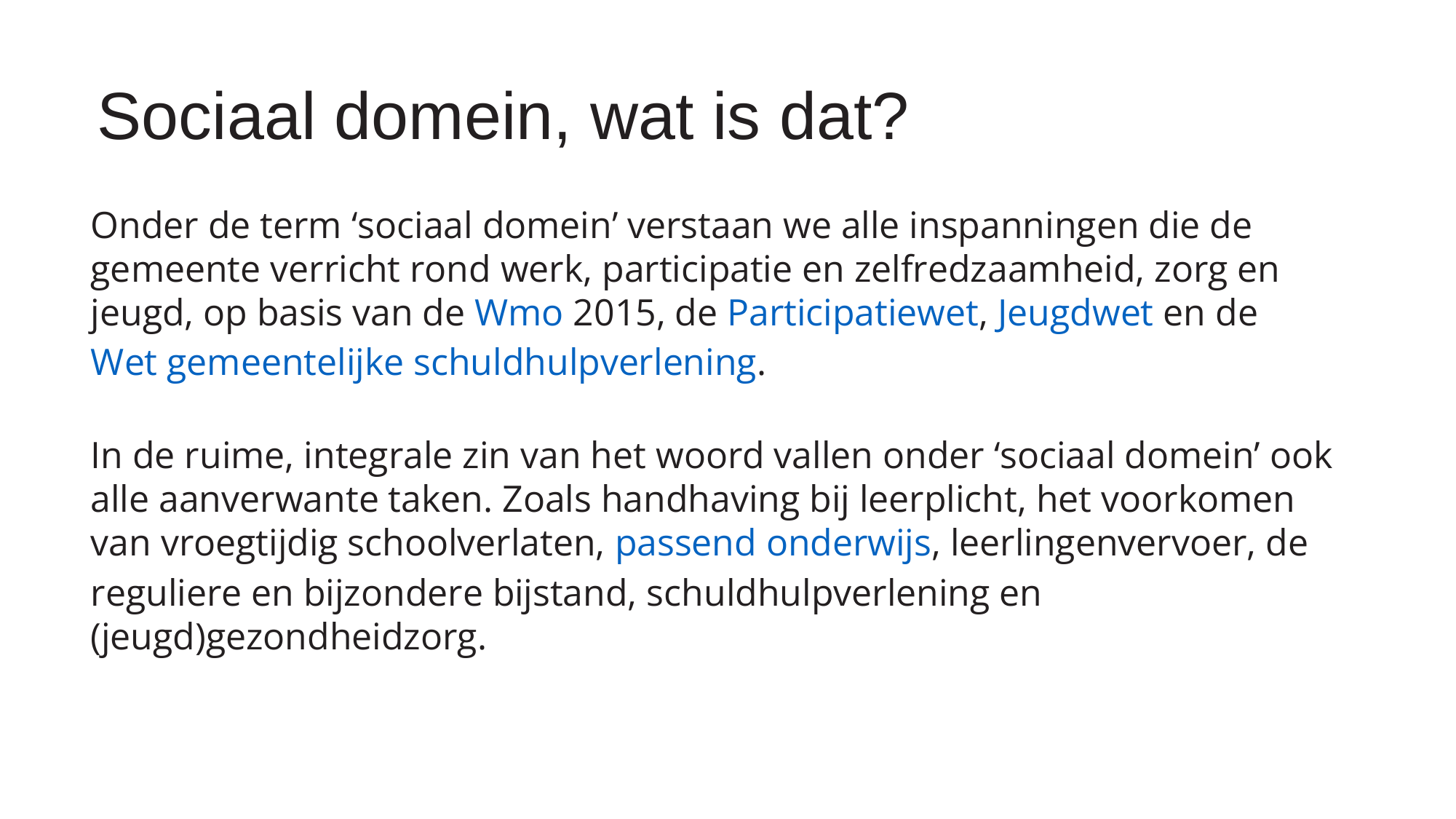

# Sociaal domein, wat is dat?
Onder de term ‘sociaal domein’ verstaan we alle inspanningen die de gemeente verricht rond werk, participatie en zelfredzaamheid, zorg en jeugd, op basis van de Wmo 2015, de Participatiewet, Jeugdwet en de Wet gemeentelijke schuldhulpverlening.

In de ruime, integrale zin van het woord vallen onder ‘sociaal domein’ ook alle aanverwante taken. Zoals handhaving bij leerplicht, het voorkomen van vroegtijdig schoolverlaten, passend onderwijs, leerlingenvervoer, de reguliere en bijzondere bijstand, schuldhulpverlening en (jeugd)gezondheidzorg.